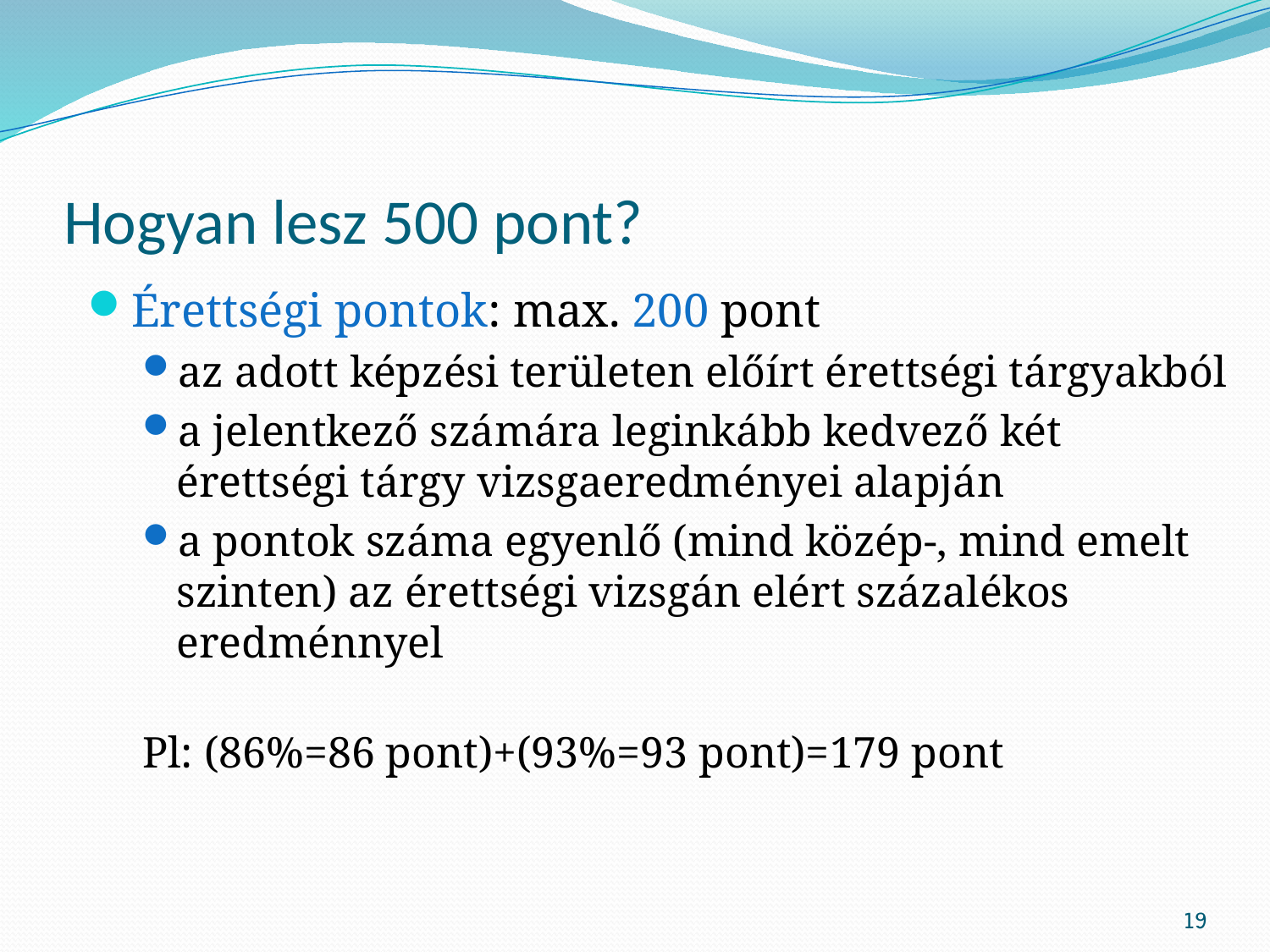

# Hogyan lesz 500 pont?
Érettségi pontok: max. 200 pont
az adott képzési területen előírt érettségi tárgyakból
a jelentkező számára leginkább kedvező két érettségi tárgy vizsgaeredményei alapján
a pontok száma egyenlő (mind közép-, mind emelt szinten) az érettségi vizsgán elért százalékos eredménnyel
Pl: (86%=86 pont)+(93%=93 pont)=179 pont
19